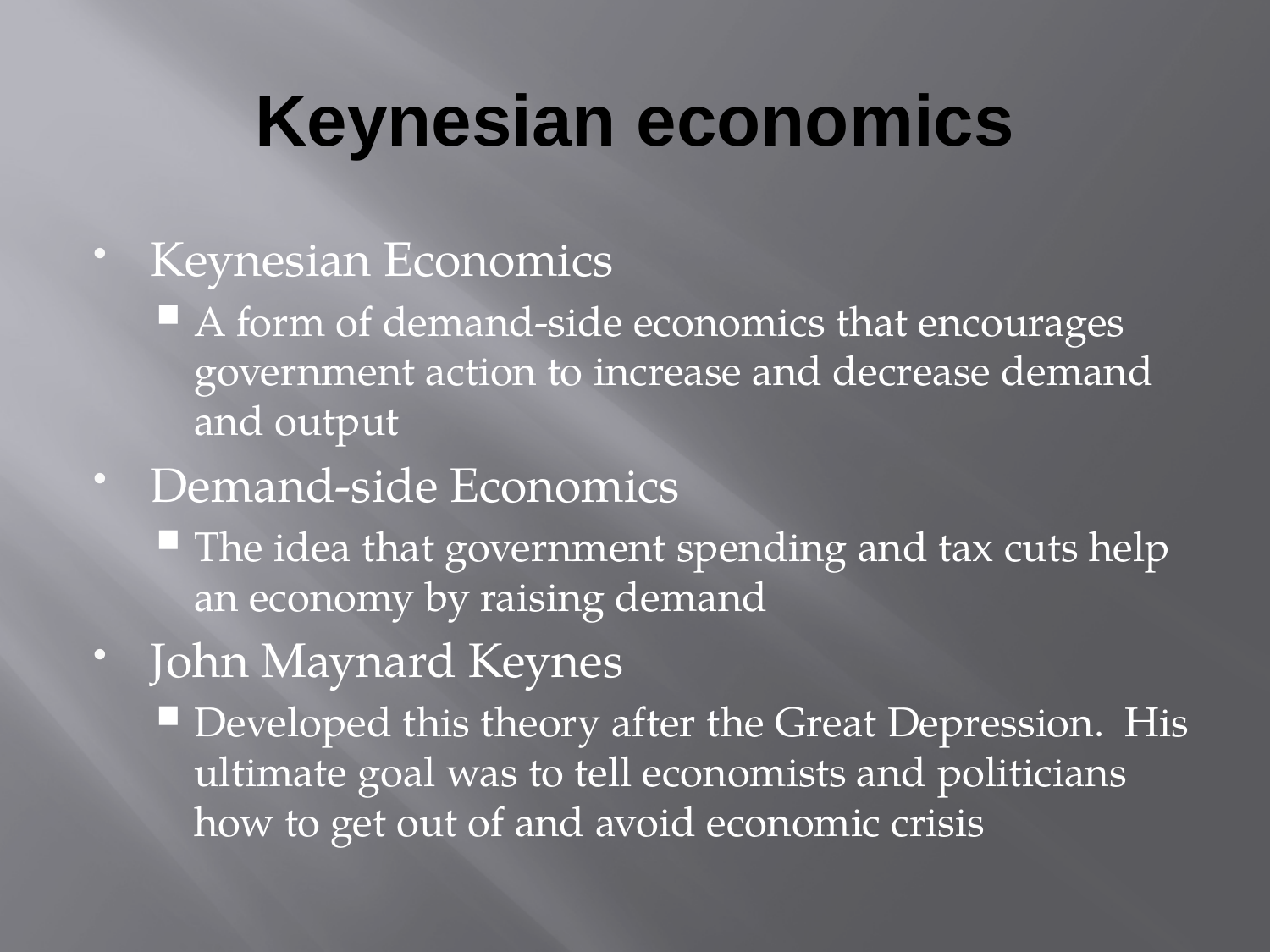

# Keynesian economics
Keynesian Economics
A form of demand-side economics that encourages government action to increase and decrease demand and output
Demand-side Economics
The idea that government spending and tax cuts help an economy by raising demand
John Maynard Keynes
Developed this theory after the Great Depression.  His ultimate goal was to tell economists and politicians how to get out of and avoid economic crisis